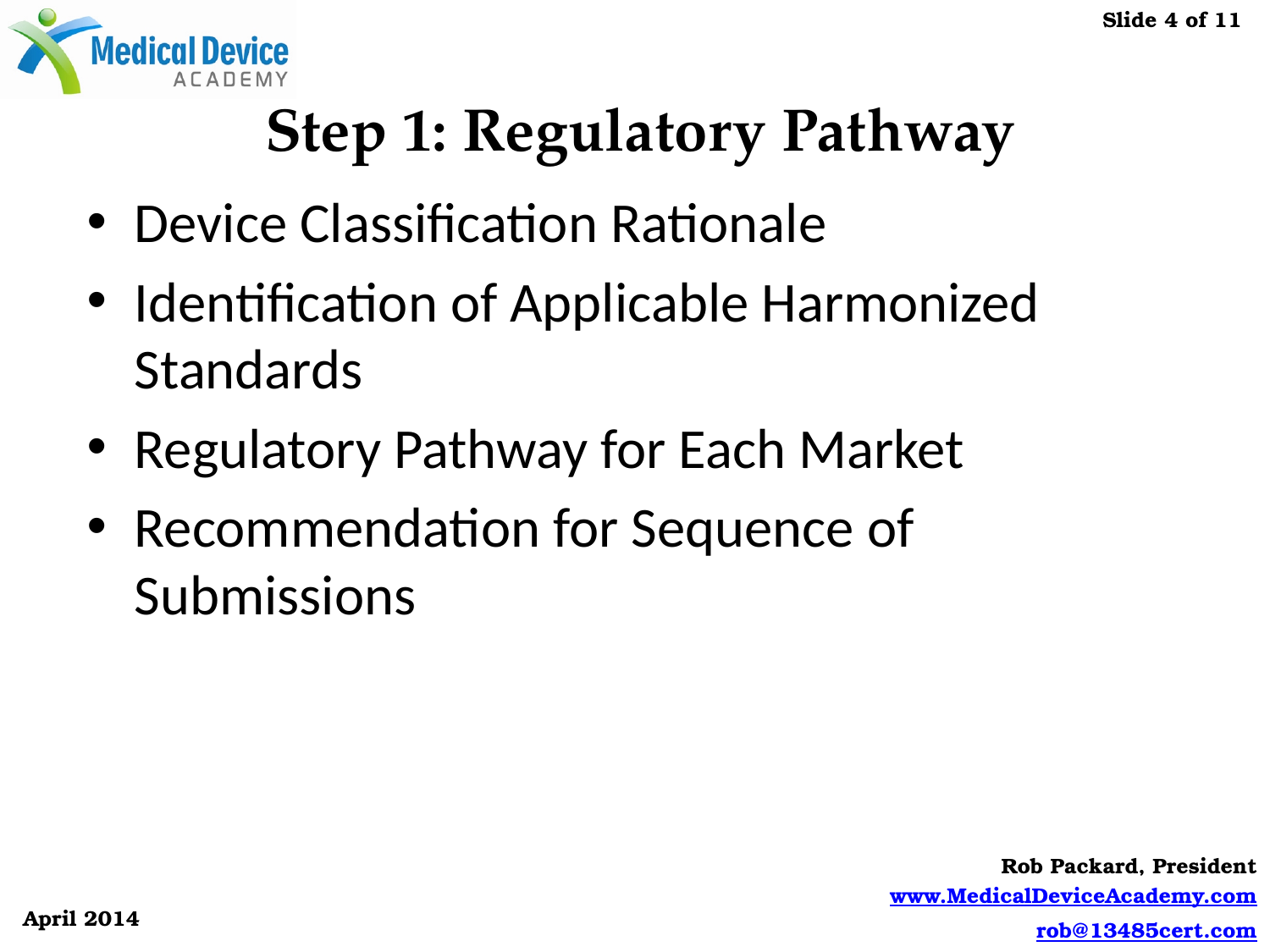

# Step 1: Regulatory Pathway
Device Classification Rationale
Identification of Applicable Harmonized Standards
Regulatory Pathway for Each Market
Recommendation for Sequence of Submissions